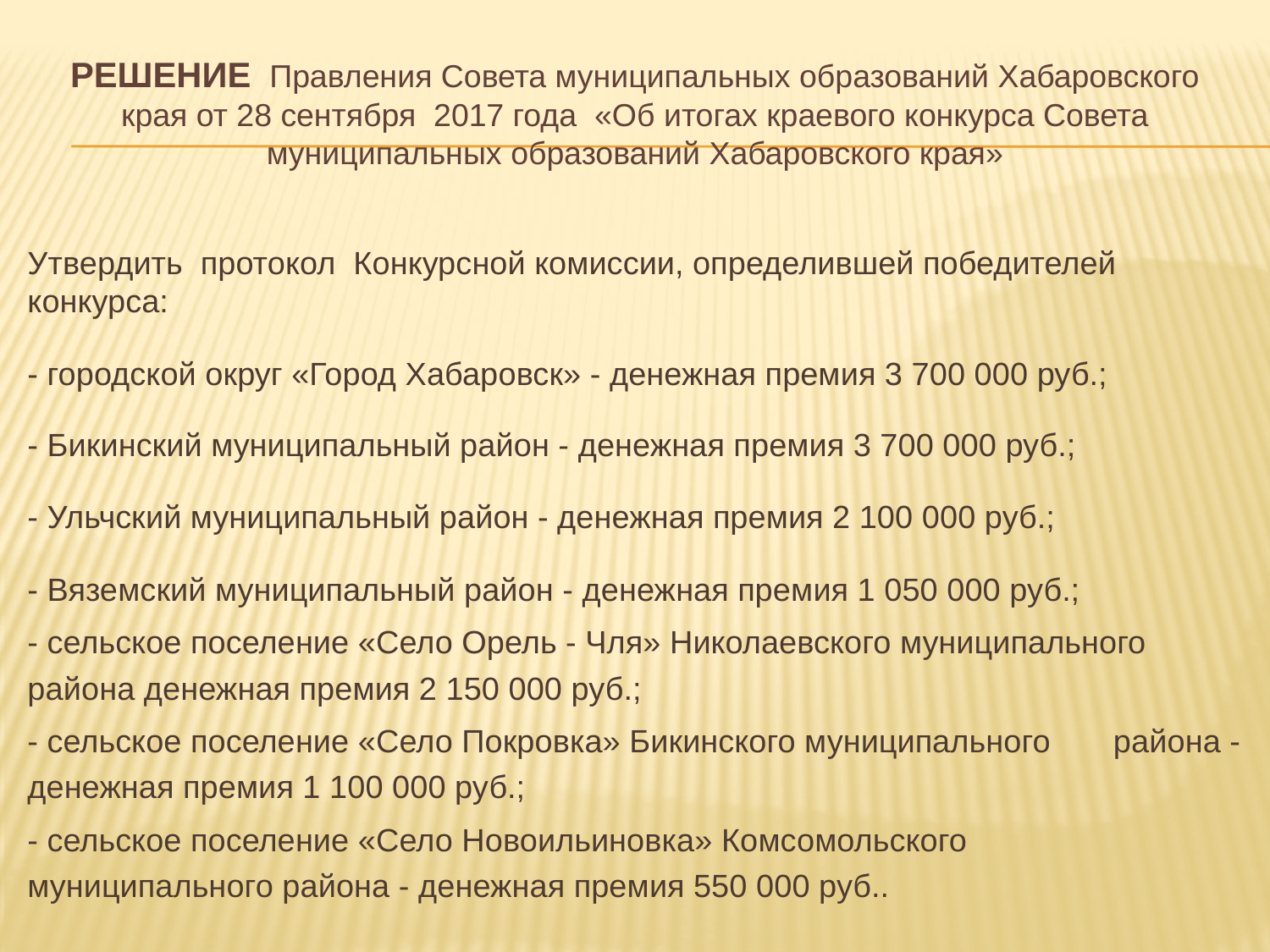

РЕШЕНИЕ  Правления Совета муниципальных образований Хабаровского края от 28 сентября  2017 года  «Об итогах краевого конкурса Совета муниципальных образований Хабаровского края»

Утвердить  протокол  Конкурсной комиссии, определившей победителей конкурса:
- городской округ «Город Хабаровск» - денежная премия 3 700 000 руб.;
- Бикинский муниципальный район - денежная премия 3 700 000 руб.;
- Ульчский муниципальный район - денежная премия 2 100 000 руб.;
- Вяземский муниципальный район - денежная премия 1 050 000 руб.;
- сельское поселение «Село Орель - Чля» Николаевского муниципального 	района денежная премия 2 150 000 руб.;
- сельское поселение «Село Покровка» Бикинского муниципального 	района - денежная премия 1 100 000 руб.;
- сельское поселение «Село Новоильиновка» Комсомольского 	муниципального района - денежная премия 550 000 руб..